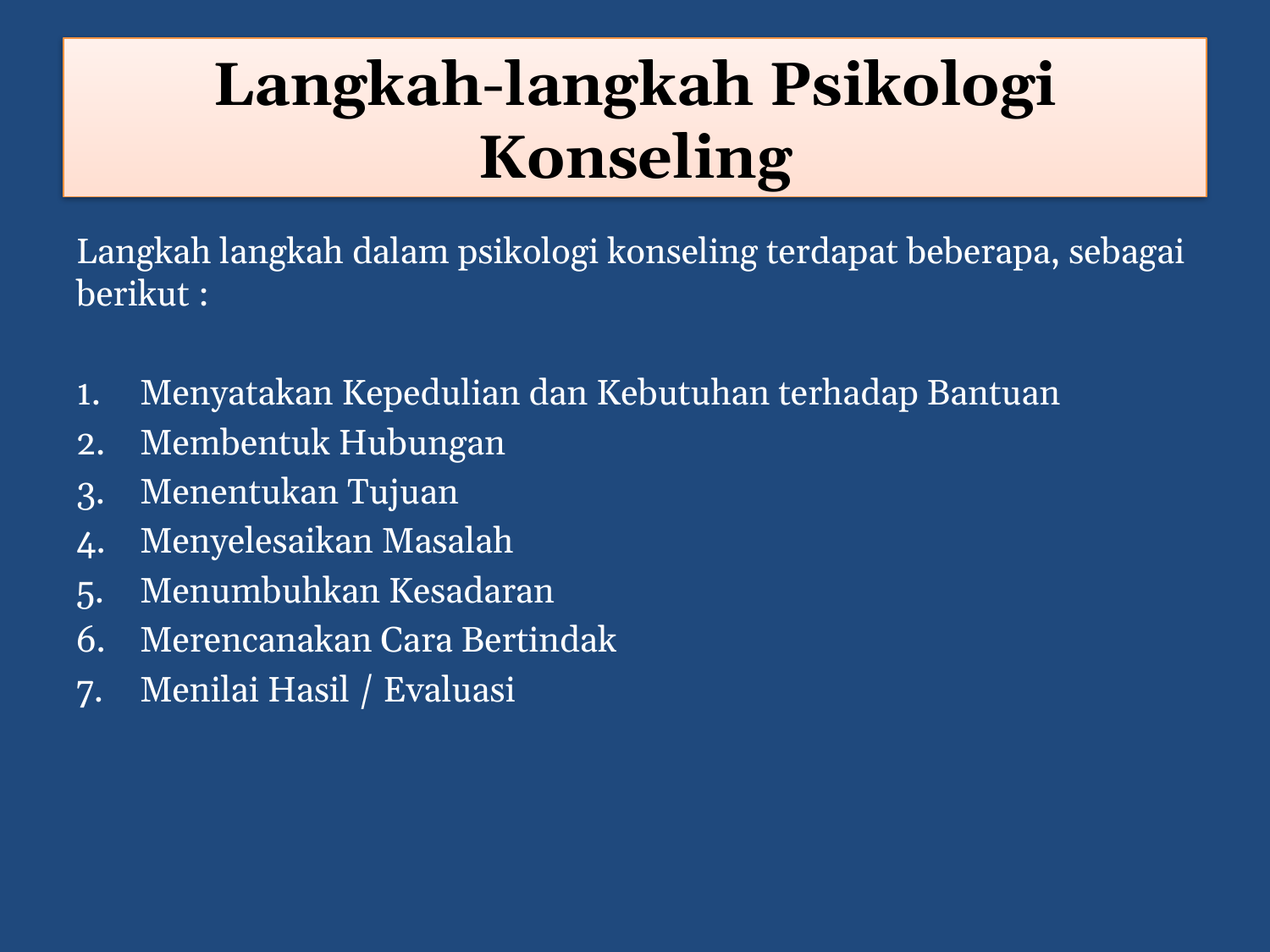

# Langkah-langkah Psikologi Konseling
Langkah langkah dalam psikologi konseling terdapat beberapa, sebagai berikut :

Menyatakan Kepedulian dan Kebutuhan terhadap Bantuan
Membentuk Hubungan
Menentukan Tujuan
Menyelesaikan Masalah
Menumbuhkan Kesadaran
Merencanakan Cara Bertindak
Menilai Hasil / Evaluasi